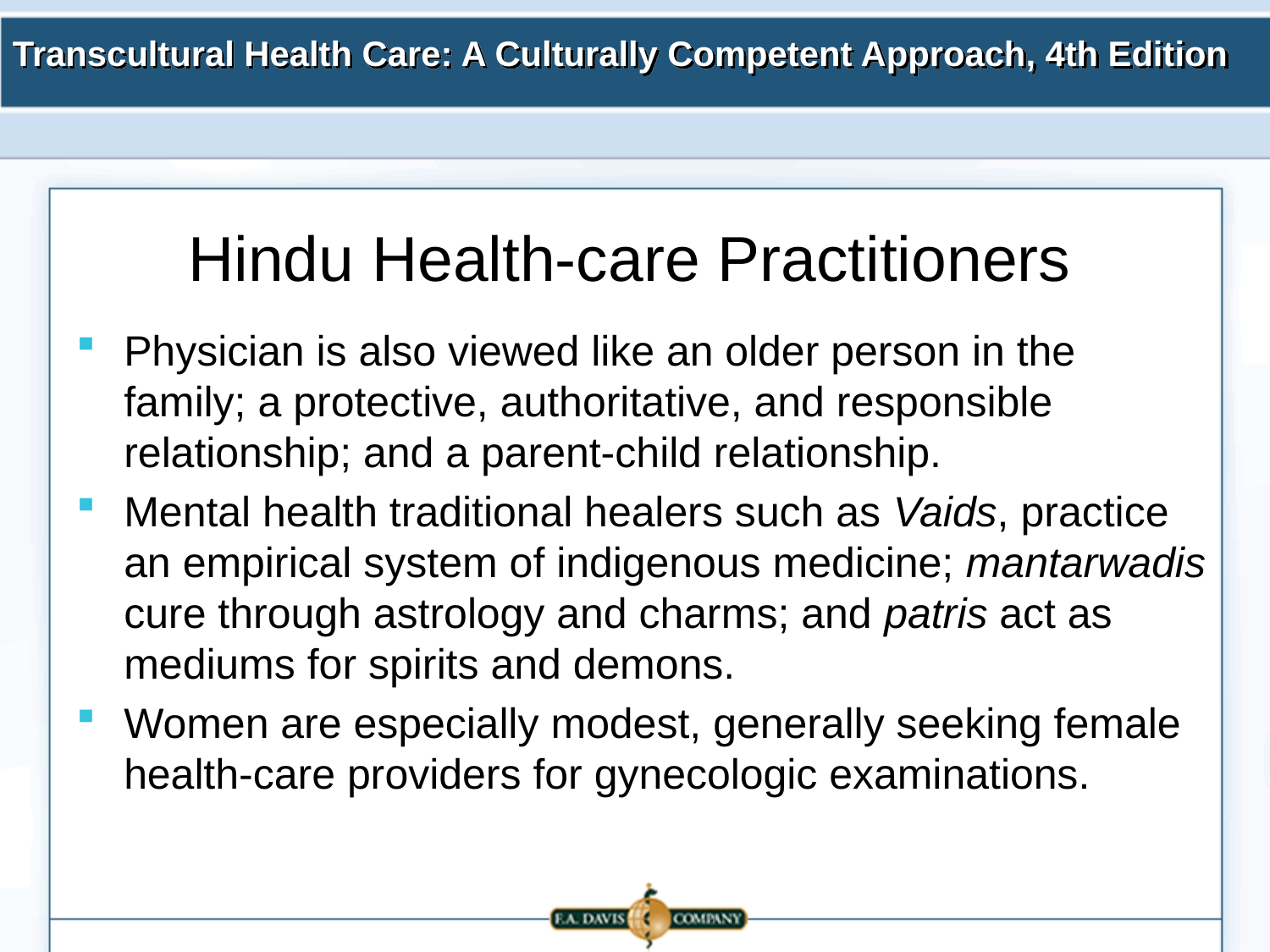

# Hindu Health-care Practitioners
Physician is also viewed like an older person in the family; a protective, authoritative, and responsible relationship; and a parent-child relationship.
Mental health traditional healers such as Vaids, practice an empirical system of indigenous medicine; mantarwadis cure through astrology and charms; and patris act as mediums for spirits and demons.
Women are especially modest, generally seeking female health-care providers for gynecologic examinations.